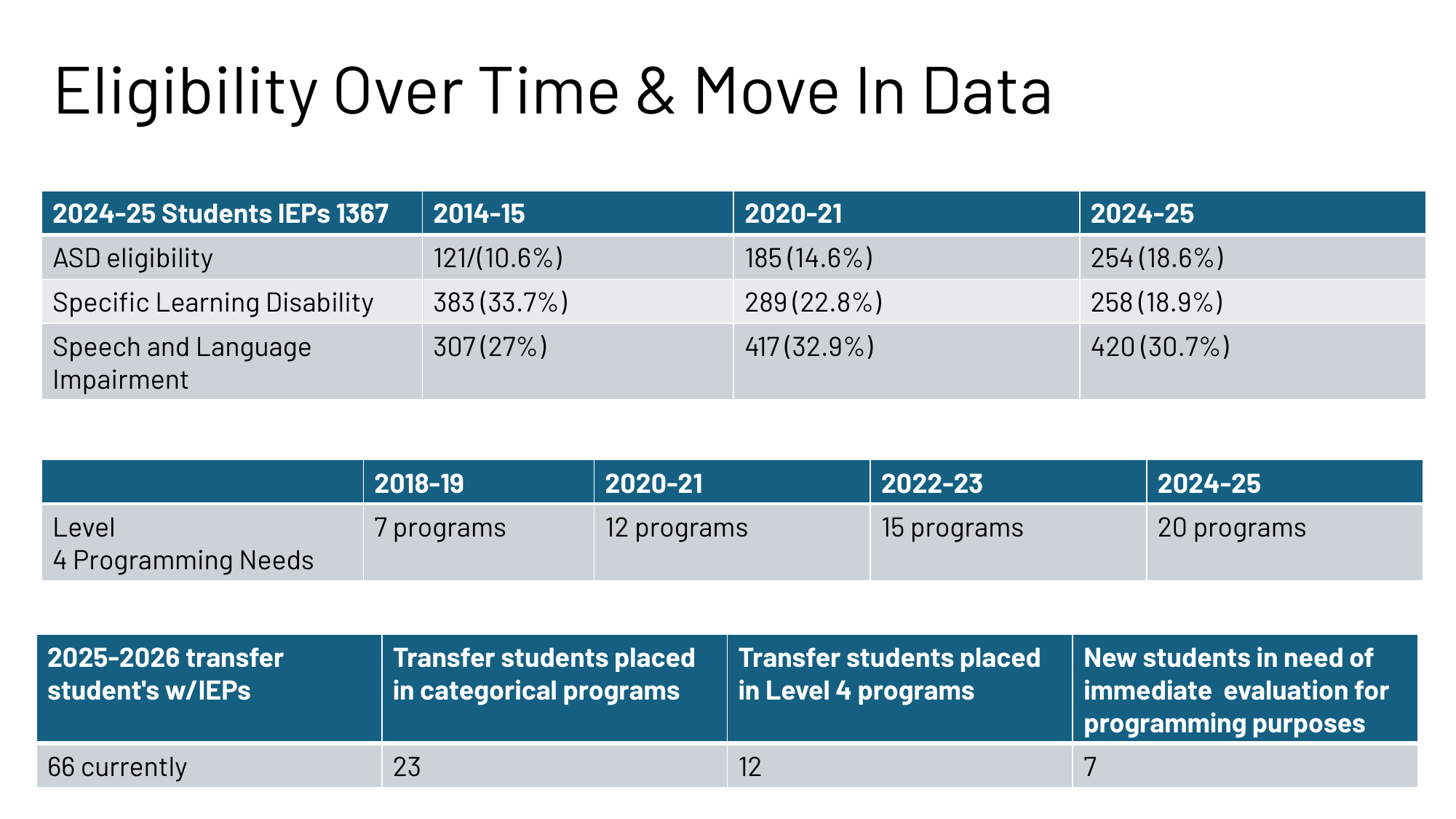

# Eligibility Over Time & Move In Data
| 2024-25 Students IEPs 1367 | 2014-15 | 2020-21 | 2024-25 |
| --- | --- | --- | --- |
| ASD eligibility | 121/(10.6%) | 185 (14.6%) | 254 (18.6%) |
| Specific Learning Disability | 383 (33.7%) | 289 (22.8%) | 258 (18.9%) |
| Speech and Language Impairment | 307 (27%) | 417 (32.9%) | 420 (30.7%) |
|  | 2018-19 | 2020-21 | 2022-23 | 2024-25 |
| --- | --- | --- | --- | --- |
| Level 4 Programming Needs | 7 programs | 12 programs | 15 programs | 20 programs |
| 2025-2026 transfer student's w/IEPs | Transfer students placed in categorical programs | Transfer students placed in Level 4 programs | New students in need of immediate evaluation for programming purposes |
| --- | --- | --- | --- |
| 66 currently | 23 | 12 | 7 |